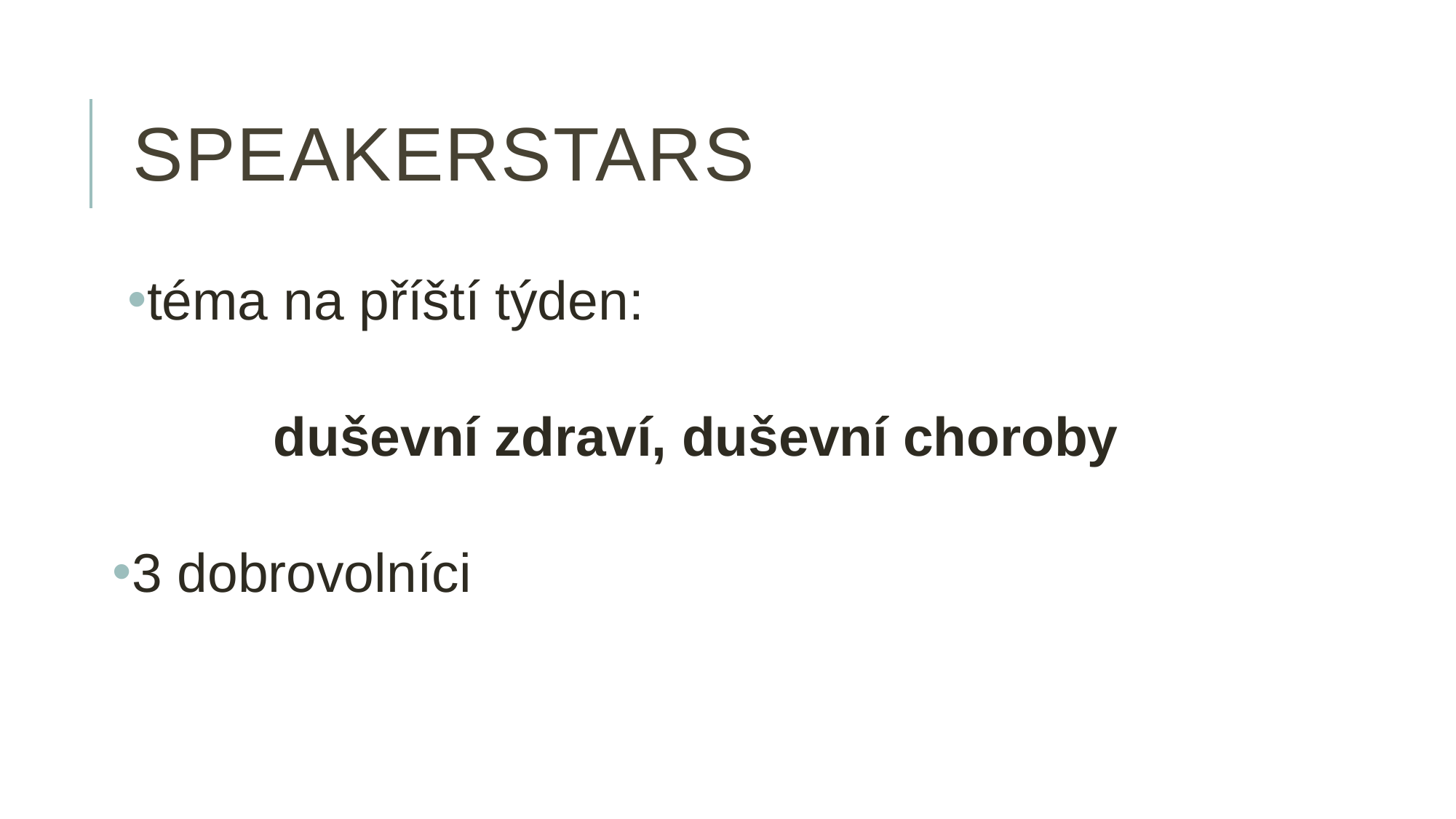

# speakerstars
téma na příští týden:

	duševní zdraví, duševní choroby

3 dobrovolníci